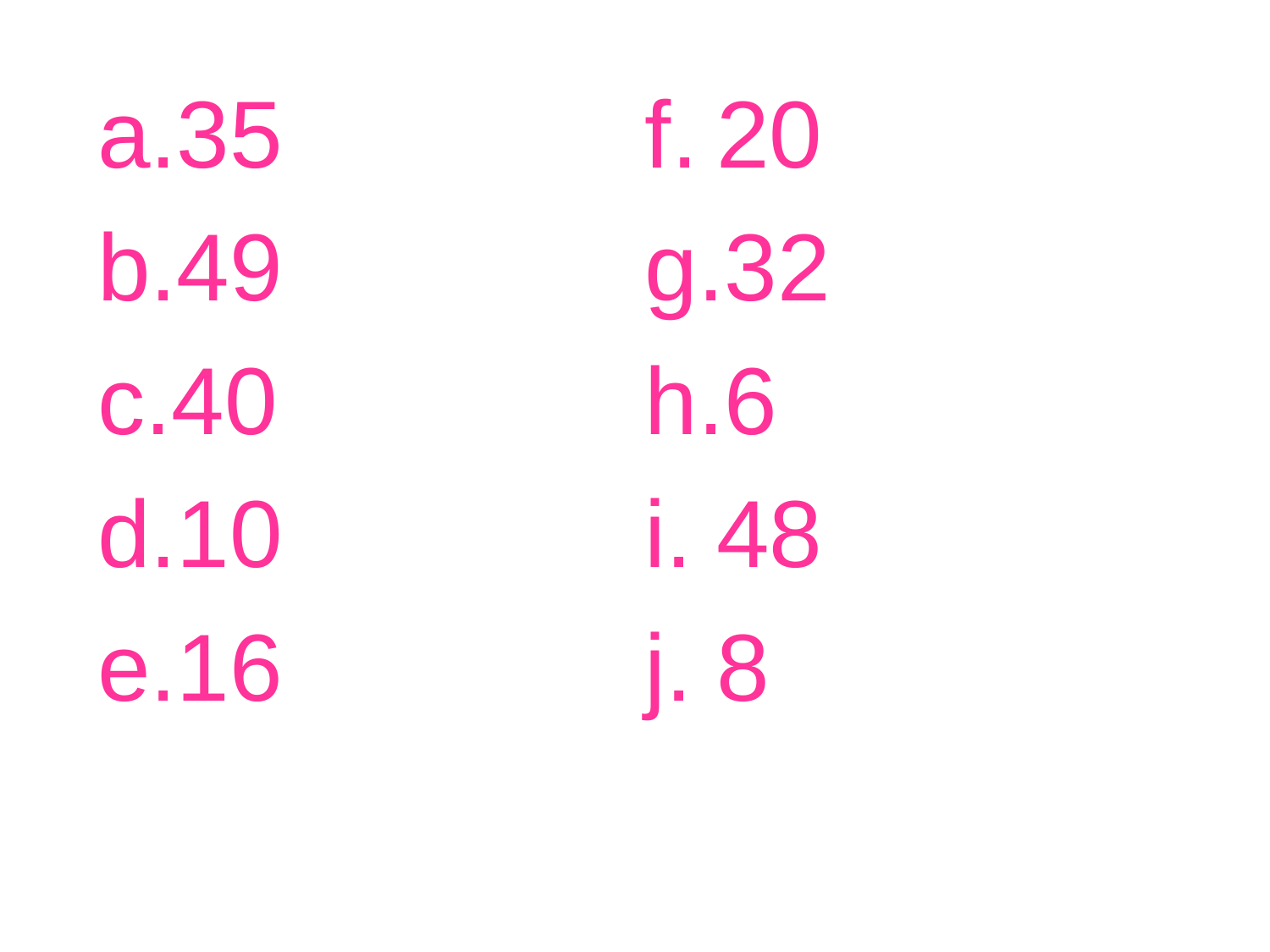

35
49
40
10
16
20
32
6
48
8